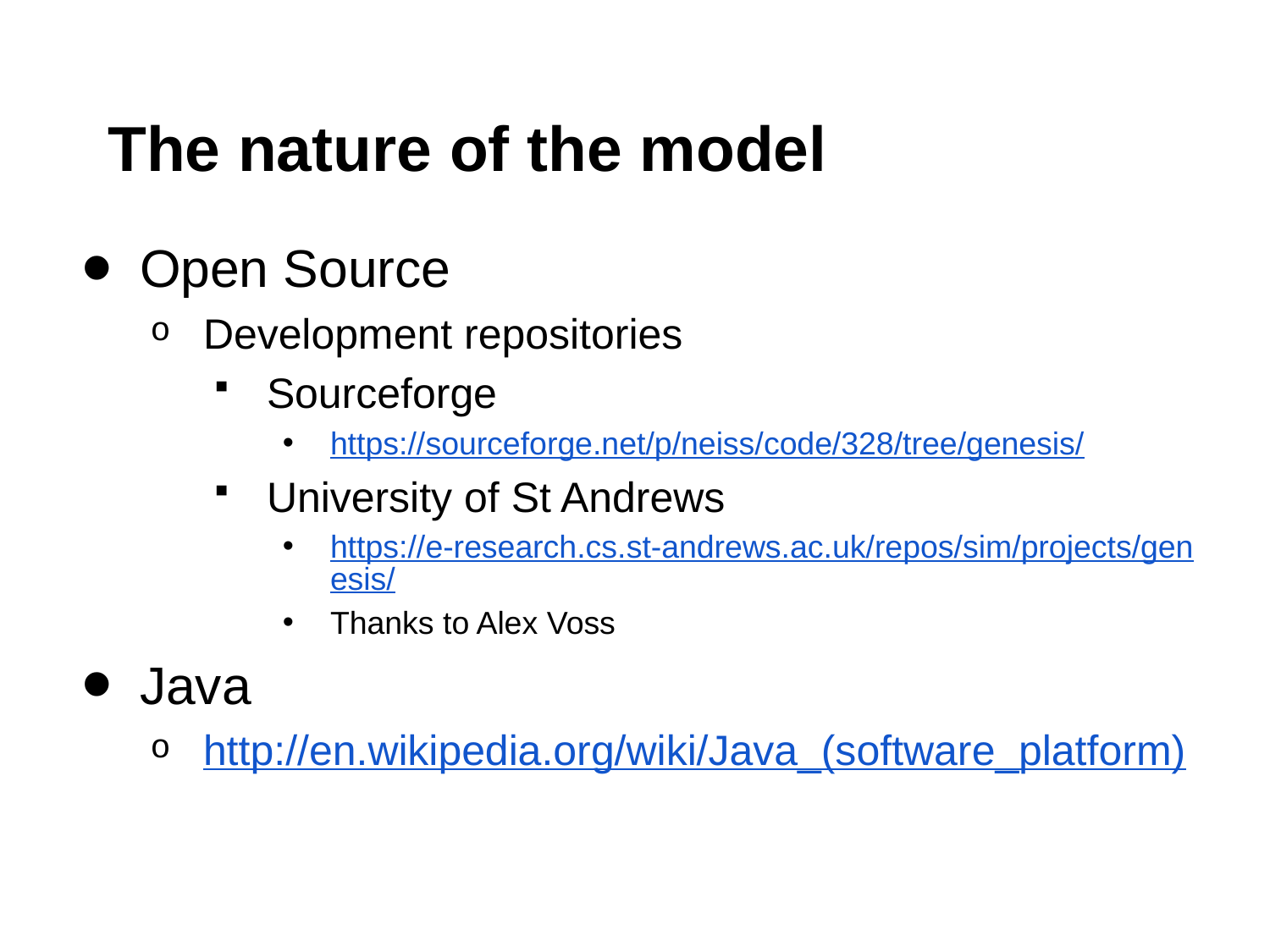

# The nature of the model
Open Source
Development repositories
Sourceforge
https://sourceforge.net/p/neiss/code/328/tree/genesis/
University of St Andrews
https://e-research.cs.st-andrews.ac.uk/repos/sim/projects/genesis/
Thanks to Alex Voss
Java
http://en.wikipedia.org/wiki/Java_(software_platform)